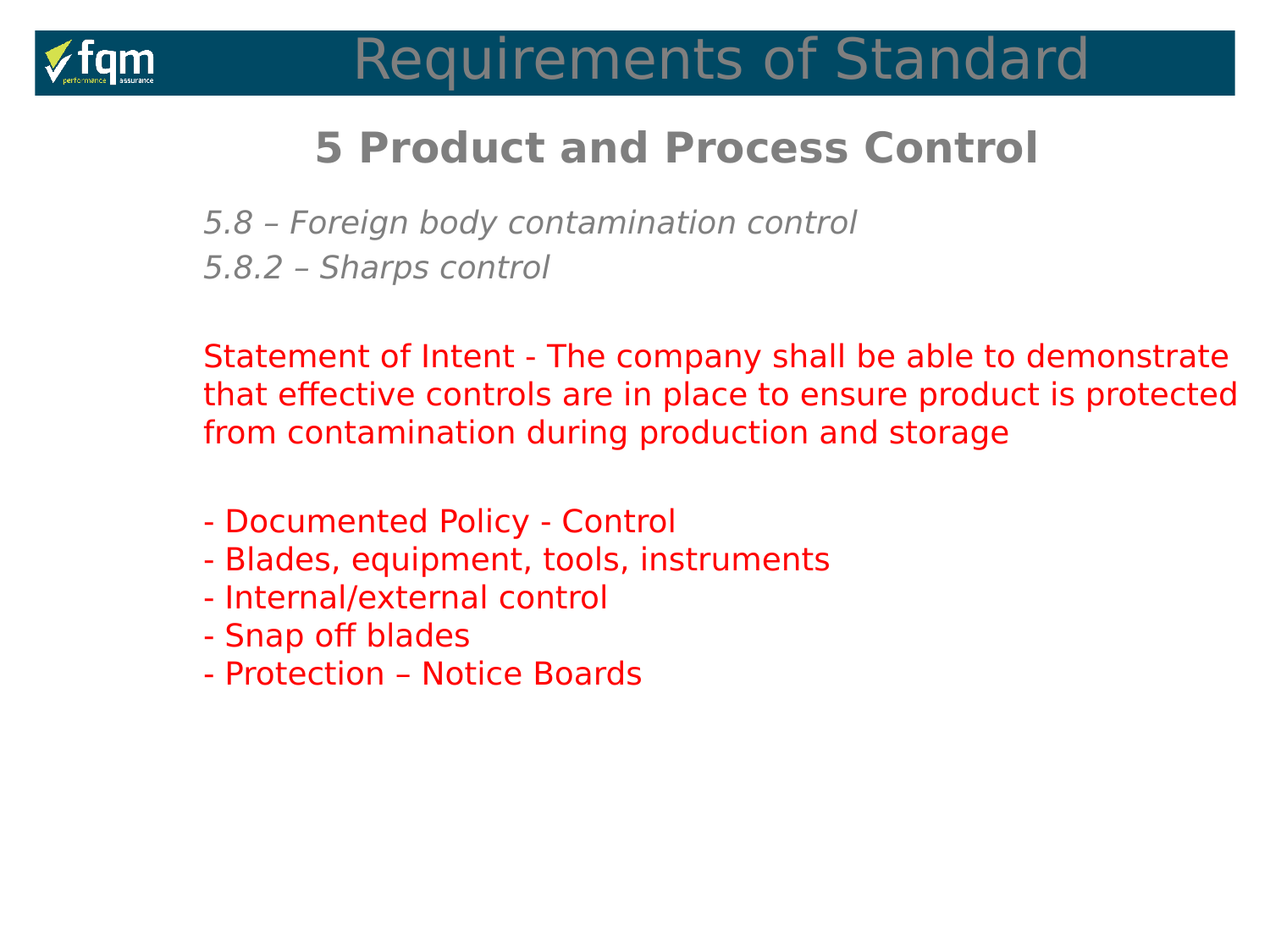

Requirements of Standard
5 Product and Process Control
5.8 – Foreign body contamination control
5.8.2 – Sharps control

Statement of Intent - The company shall be able to demonstrate that effective controls are in place to ensure product is protected from contamination during production and storage

- Documented Policy - Control
- Blades, equipment, tools, instruments
- Internal/external control
- Snap off blades
- Protection – Notice Boards